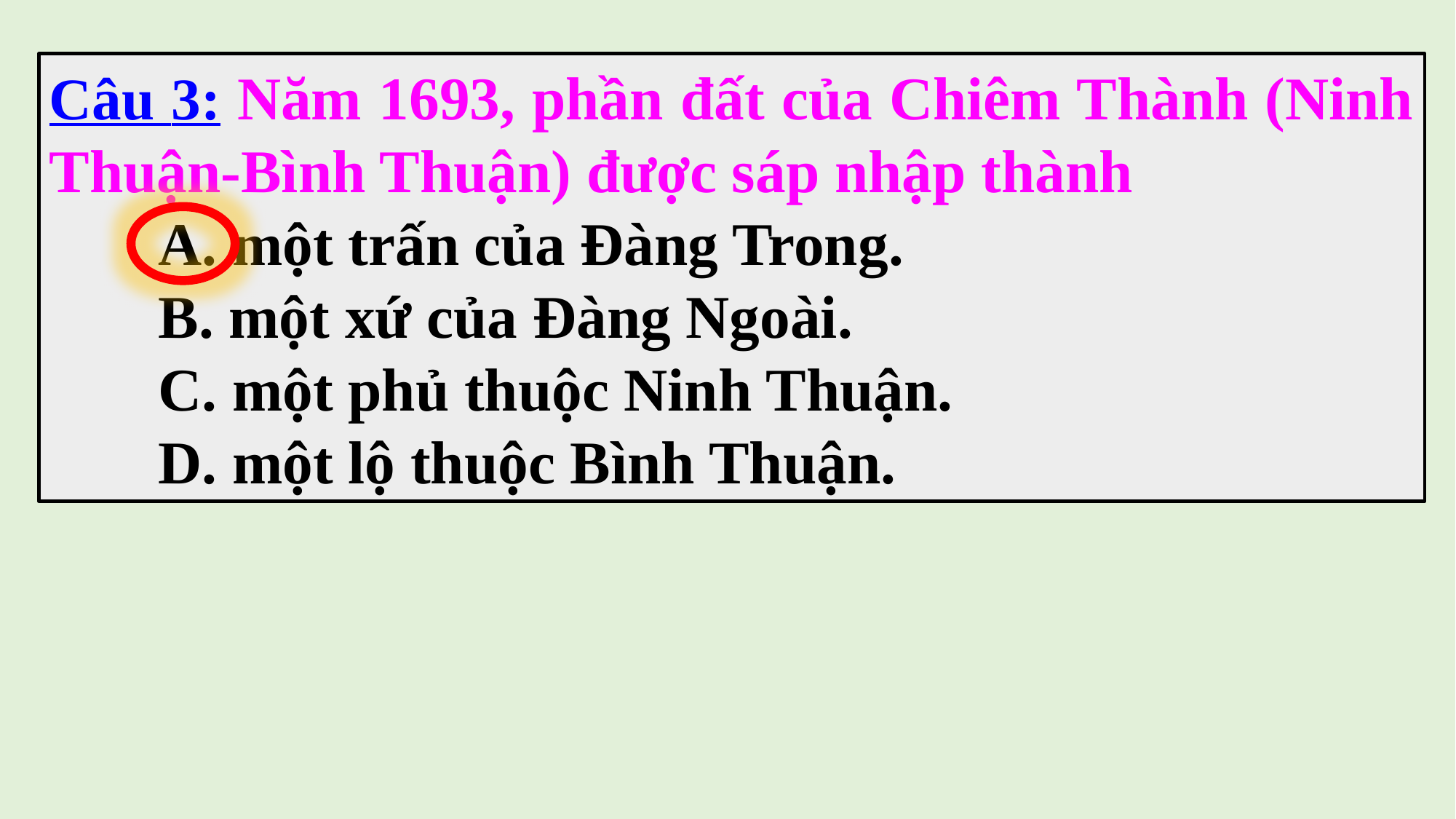

Câu 3: Năm 1693, phần đất của Chiêm Thành (Ninh Thuận-Bình Thuận) được sáp nhập thành
	A. một trấn của Đàng Trong.
	B. một xứ của Đàng Ngoài.
	C. một phủ thuộc Ninh Thuận.
	D. một lộ thuộc Bình Thuận.